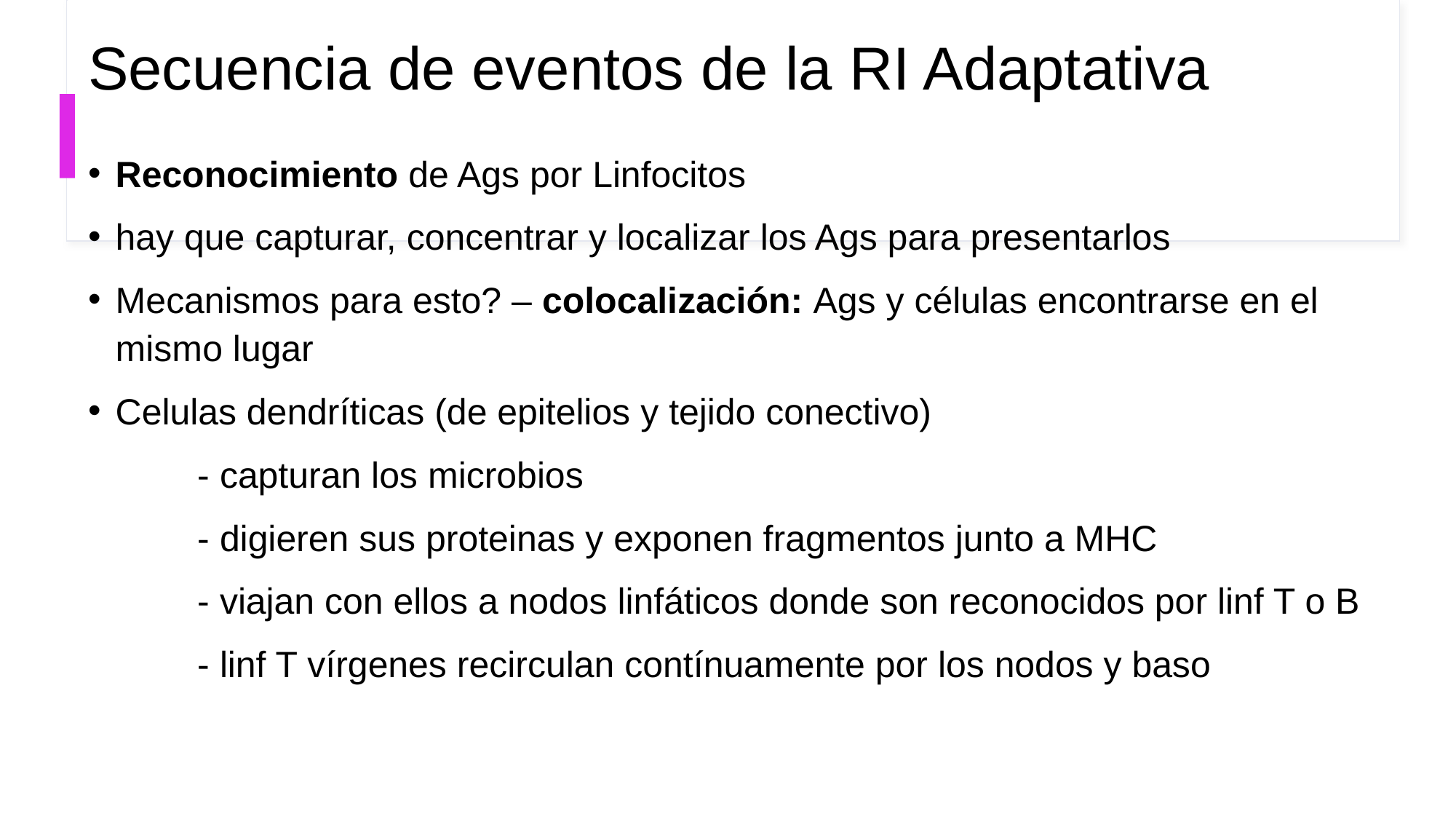

# Secuencia de eventos de la RI Adaptativa
Reconocimiento de Ags por Linfocitos
hay que capturar, concentrar y localizar los Ags para presentarlos
Mecanismos para esto? – colocalización: Ags y células encontrarse en el mismo lugar
Celulas dendríticas (de epitelios y tejido conectivo)
	- capturan los microbios
	- digieren sus proteinas y exponen fragmentos junto a MHC
	- viajan con ellos a nodos linfáticos donde son reconocidos por linf T o B
	- linf T vírgenes recirculan contínuamente por los nodos y baso